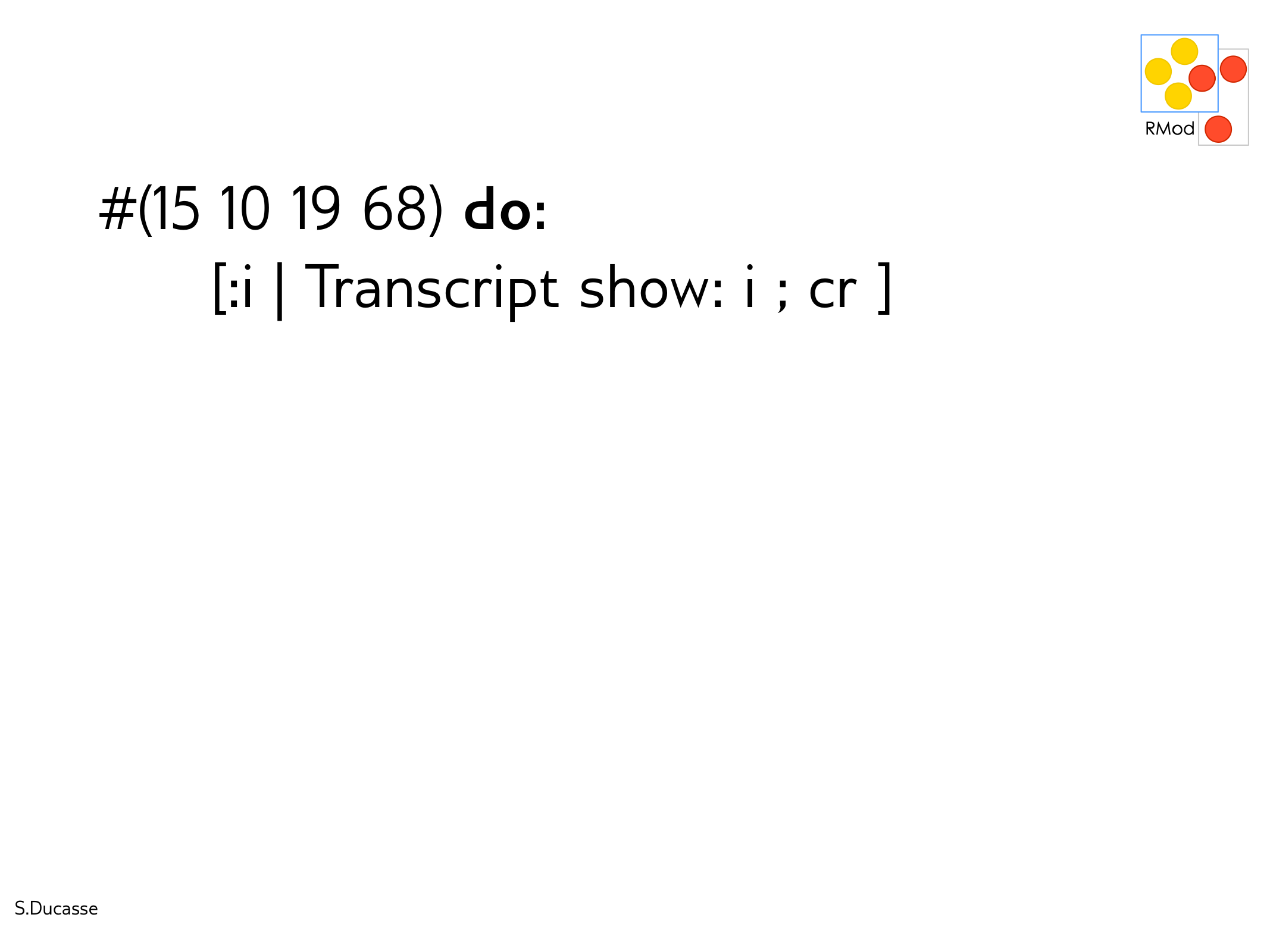

#(15 10 19 68) do:
       [:i | Transcript show: i ; cr ]
59